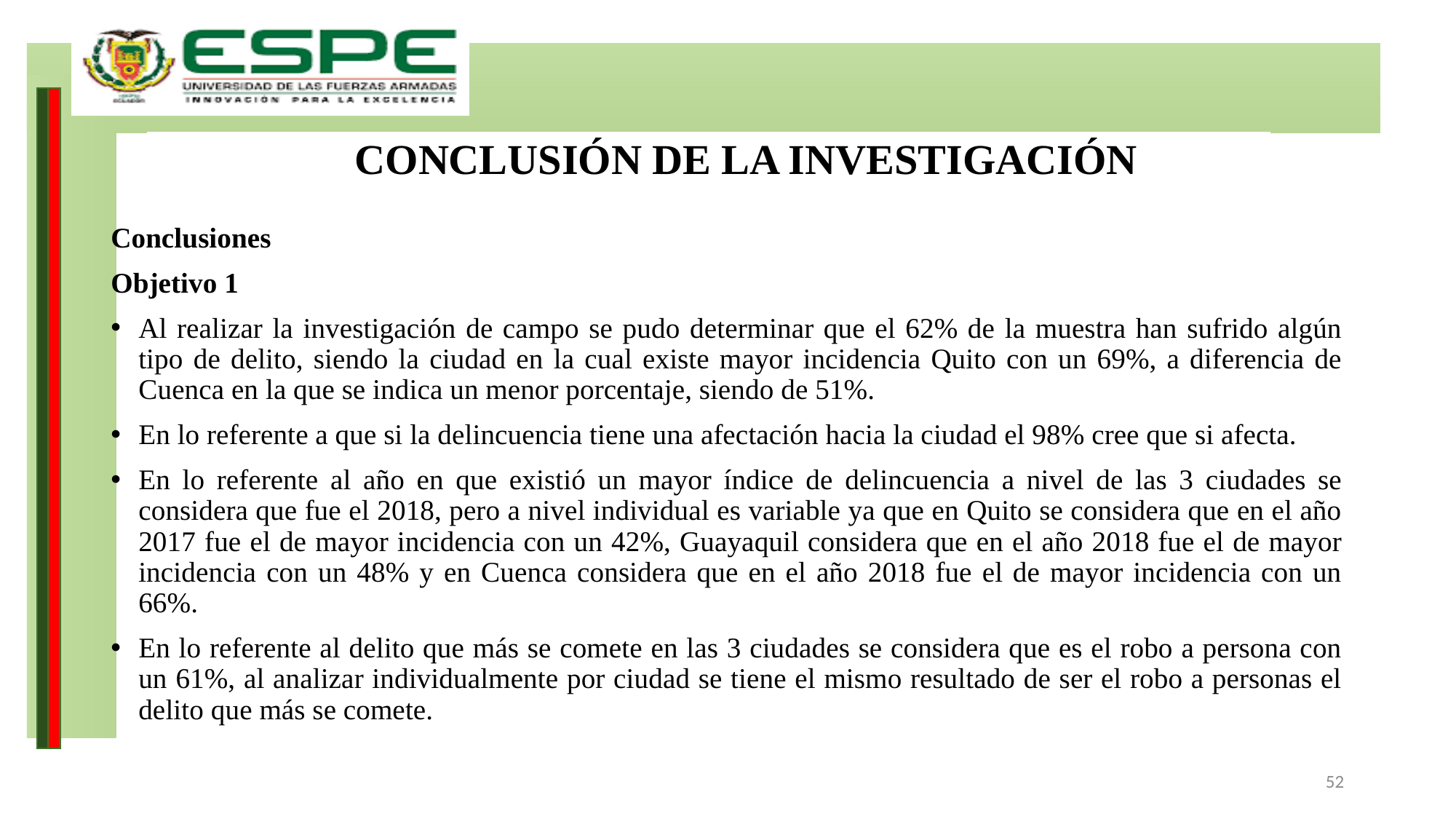

# CONCLUSIÓN DE LA INVESTIGACIÓN
Conclusiones
Objetivo 1
Al realizar la investigación de campo se pudo determinar que el 62% de la muestra han sufrido algún tipo de delito, siendo la ciudad en la cual existe mayor incidencia Quito con un 69%, a diferencia de Cuenca en la que se indica un menor porcentaje, siendo de 51%.
En lo referente a que si la delincuencia tiene una afectación hacia la ciudad el 98% cree que si afecta.
En lo referente al año en que existió un mayor índice de delincuencia a nivel de las 3 ciudades se considera que fue el 2018, pero a nivel individual es variable ya que en Quito se considera que en el año 2017 fue el de mayor incidencia con un 42%, Guayaquil considera que en el año 2018 fue el de mayor incidencia con un 48% y en Cuenca considera que en el año 2018 fue el de mayor incidencia con un 66%.
En lo referente al delito que más se comete en las 3 ciudades se considera que es el robo a persona con un 61%, al analizar individualmente por ciudad se tiene el mismo resultado de ser el robo a personas el delito que más se comete.

52